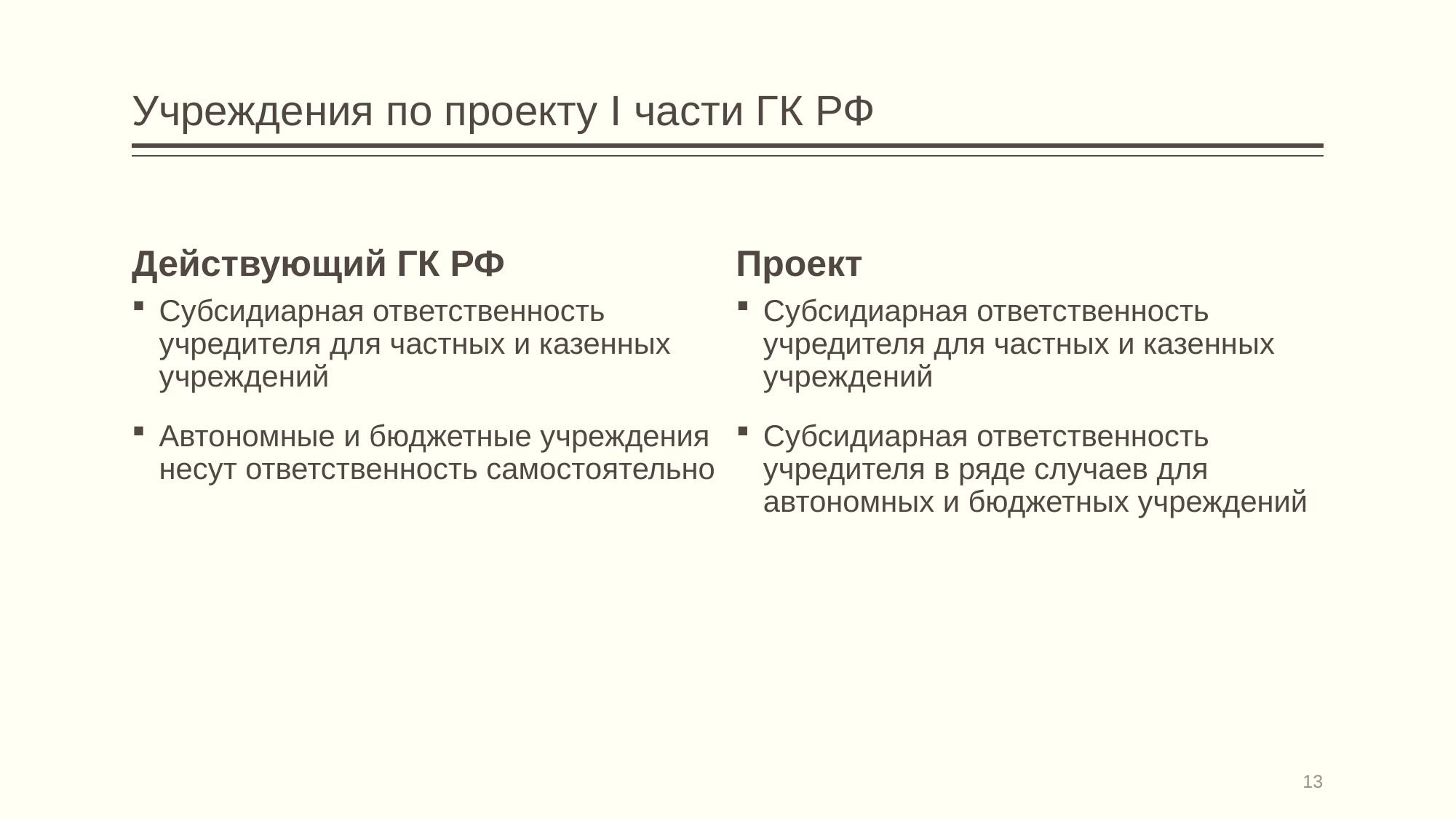

# Учреждения по проекту I части ГК РФ
Действующий ГК РФ
Проект
Субсидиарная ответственность учредителя для частных и казенных учреждений
Автономные и бюджетные учреждения несут ответственность самостоятельно

Субсидиарная ответственность учредителя для частных и казенных учреждений
Субсидиарная ответственность учредителя в ряде случаев для автономных и бюджетных учреждений

13